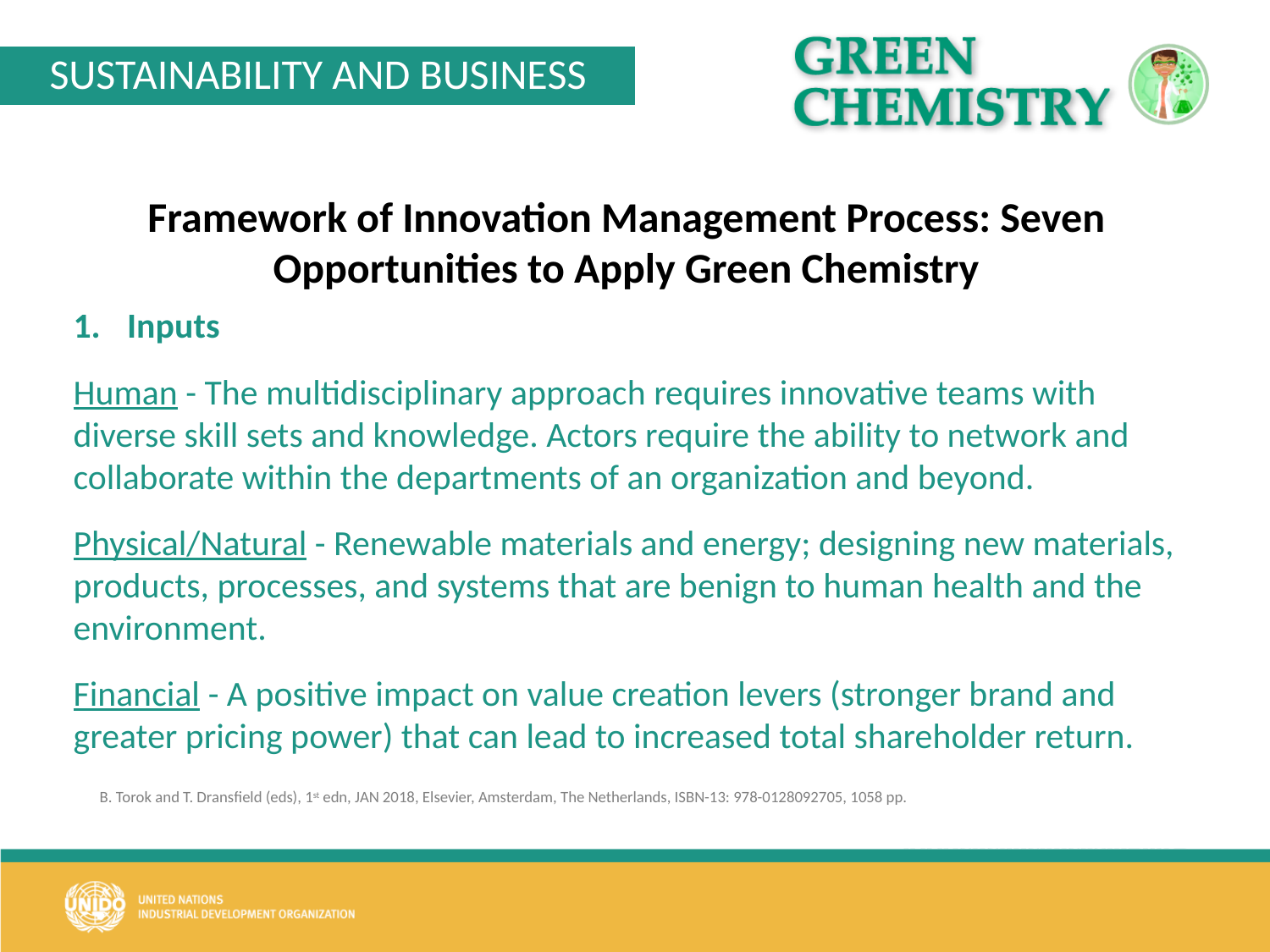

SUSTAINABILITY AND BUSINESS
Framework of Innovation Management Process: Seven Opportunities to Apply Green Chemistry
Inputs
Human - The multidisciplinary approach requires innovative teams with diverse skill sets and knowledge. Actors require the ability to network and collaborate within the departments of an organization and beyond.
Physical/Natural - Renewable materials and energy; designing new materials, products, processes, and systems that are benign to human health and the environment.
Financial - A positive impact on value creation levers (stronger brand and greater pricing power) that can lead to increased total shareholder return.
B. Torok and T. Dransfield (eds), 1st edn, JAN 2018, Elsevier, Amsterdam, The Netherlands, ISBN-13: 978-0128092705, 1058 pp.